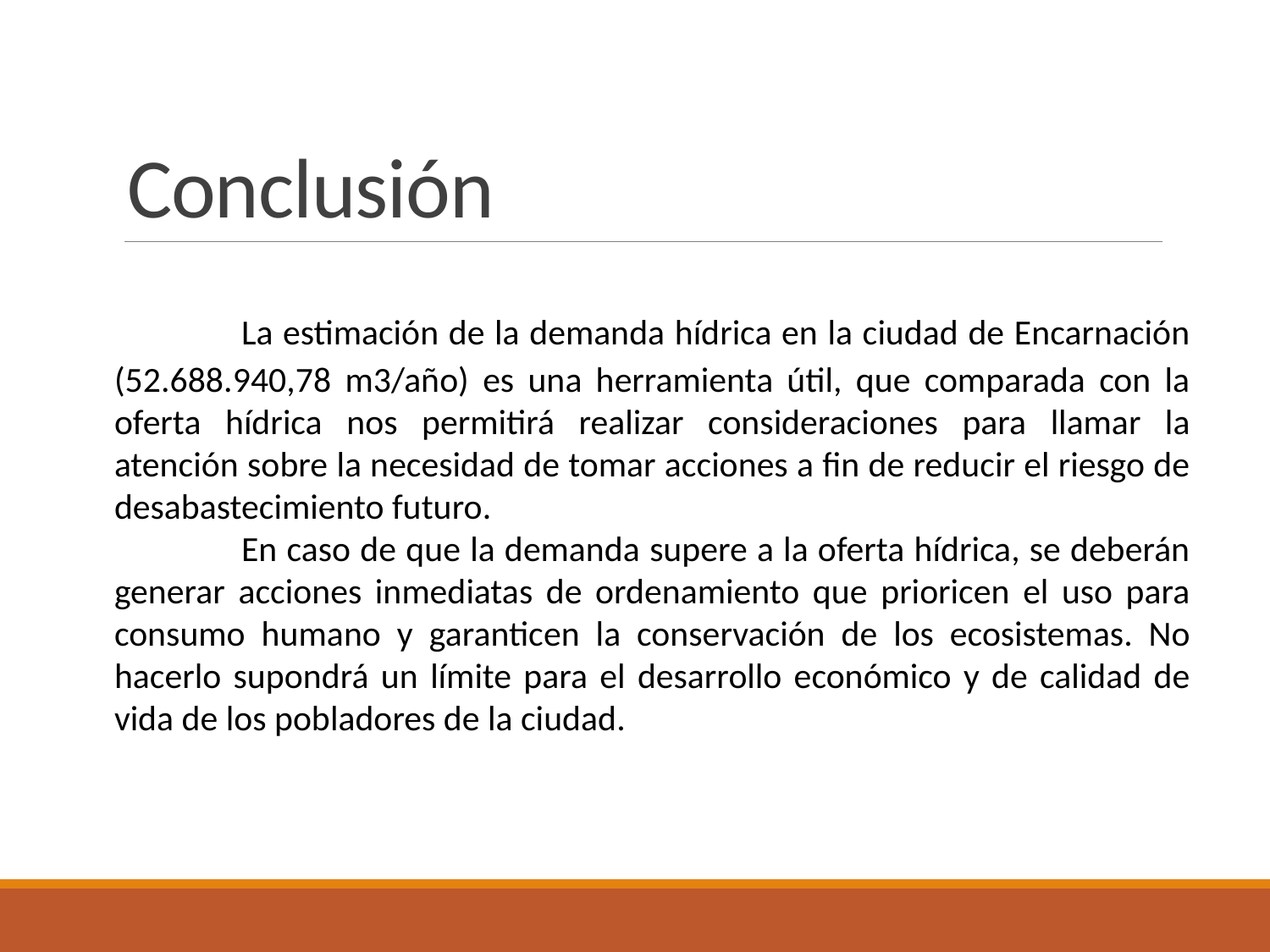

# Conclusión
	La estimación de la demanda hídrica en la ciudad de Encarnación (52.688.940,78 m3/año) es una herramienta útil, que comparada con la oferta hídrica nos permitirá realizar consideraciones para llamar la atención sobre la necesidad de tomar acciones a fin de reducir el riesgo de desabastecimiento futuro.
	En caso de que la demanda supere a la oferta hídrica, se deberán generar acciones inmediatas de ordenamiento que prioricen el uso para consumo humano y garanticen la conservación de los ecosistemas. No hacerlo supondrá un límite para el desarrollo económico y de calidad de vida de los pobladores de la ciudad.